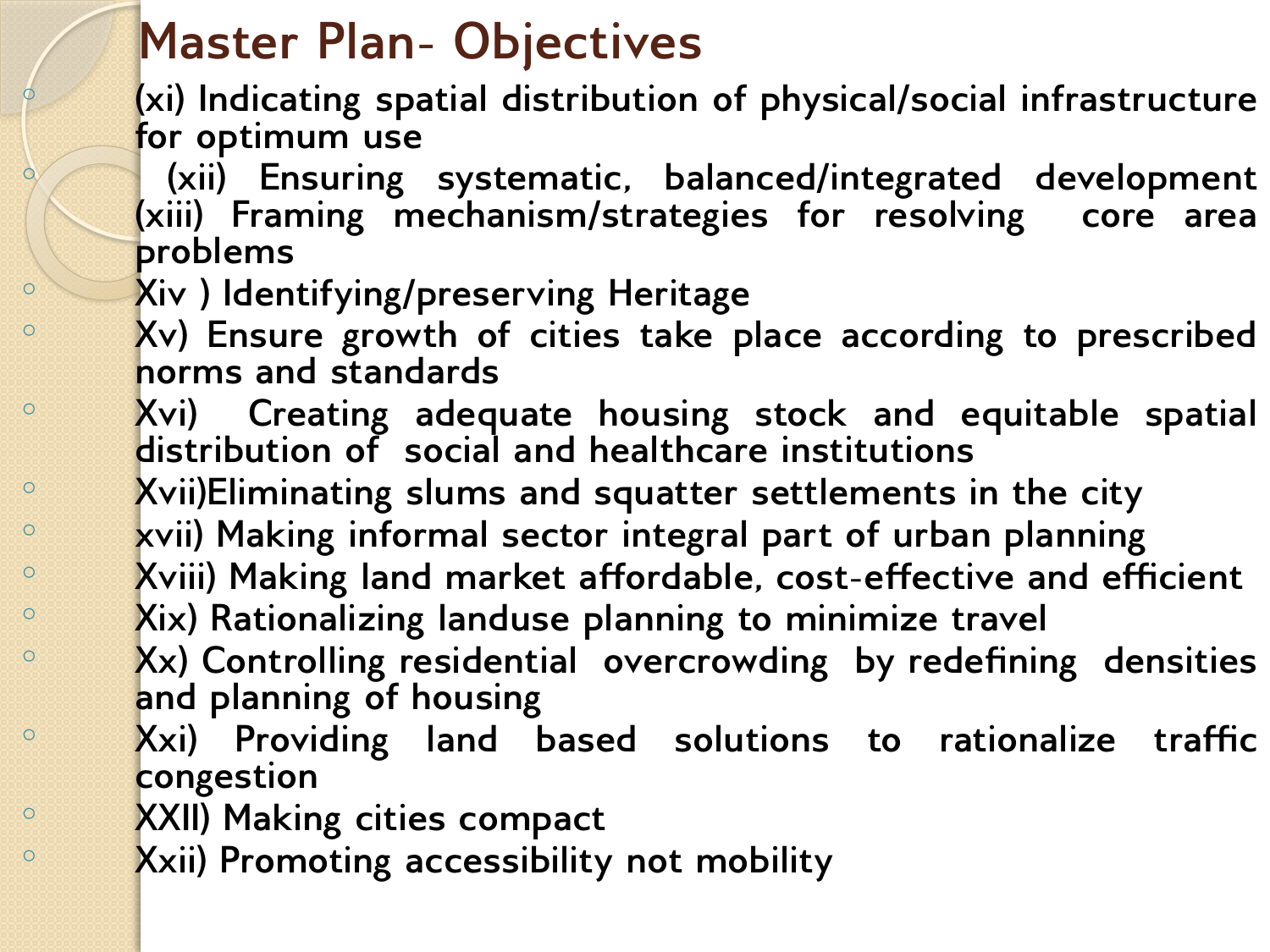

# Master Plan- Objectives
(xi) Indicating spatial distribution of physical/social infrastructure for optimum use
 (xii) Ensuring systematic, balanced/integrated development
(xiii) Framing mechanism/strategies for resolving  core area problems
Xiv ) Identifying/preserving Heritage
Xv) Ensure growth of cities take place according to prescribed norms and standards
Xvi)  Creating adequate housing stock and equitable spatial distribution of  social and healthcare institutions
Xvii)Eliminating slums and squatter settlements in the city
xvii) Making informal sector integral part of urban planning
Xviii) Making land market affordable, cost-effective and efficient
Xix) Rationalizing landuse planning to minimize travel
Xx) Controlling residential  overcrowding  by redefining  densities and planning of housing
Xxi) Providing land based solutions to rationalize traffic congestion
XXII) Making cities compact
Xxii) Promoting accessibility not mobility